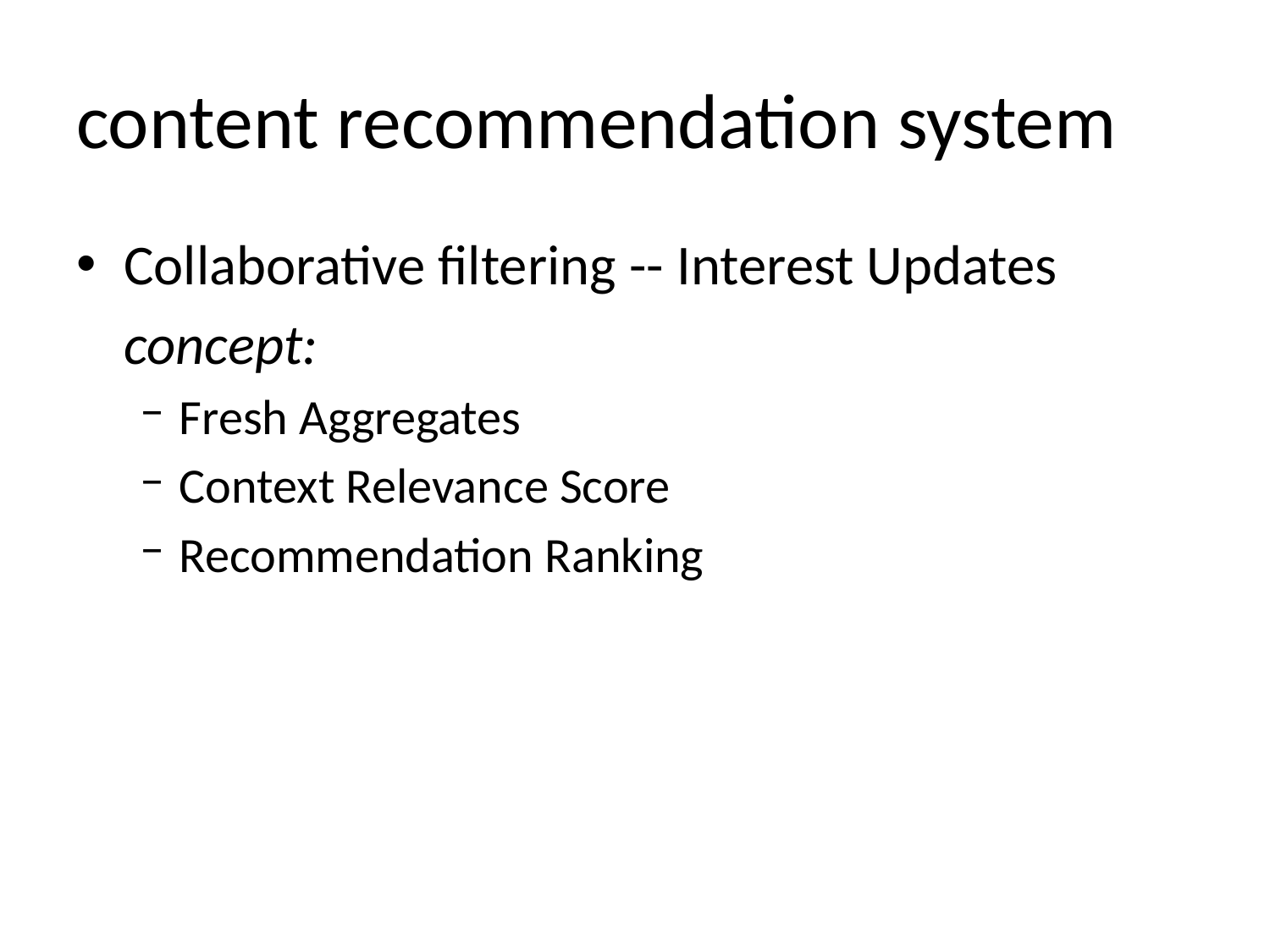

# content recommendation system
Collaborative filtering -- Interest Updates
	concept:
Fresh Aggregates
Context Relevance Score
Recommendation Ranking